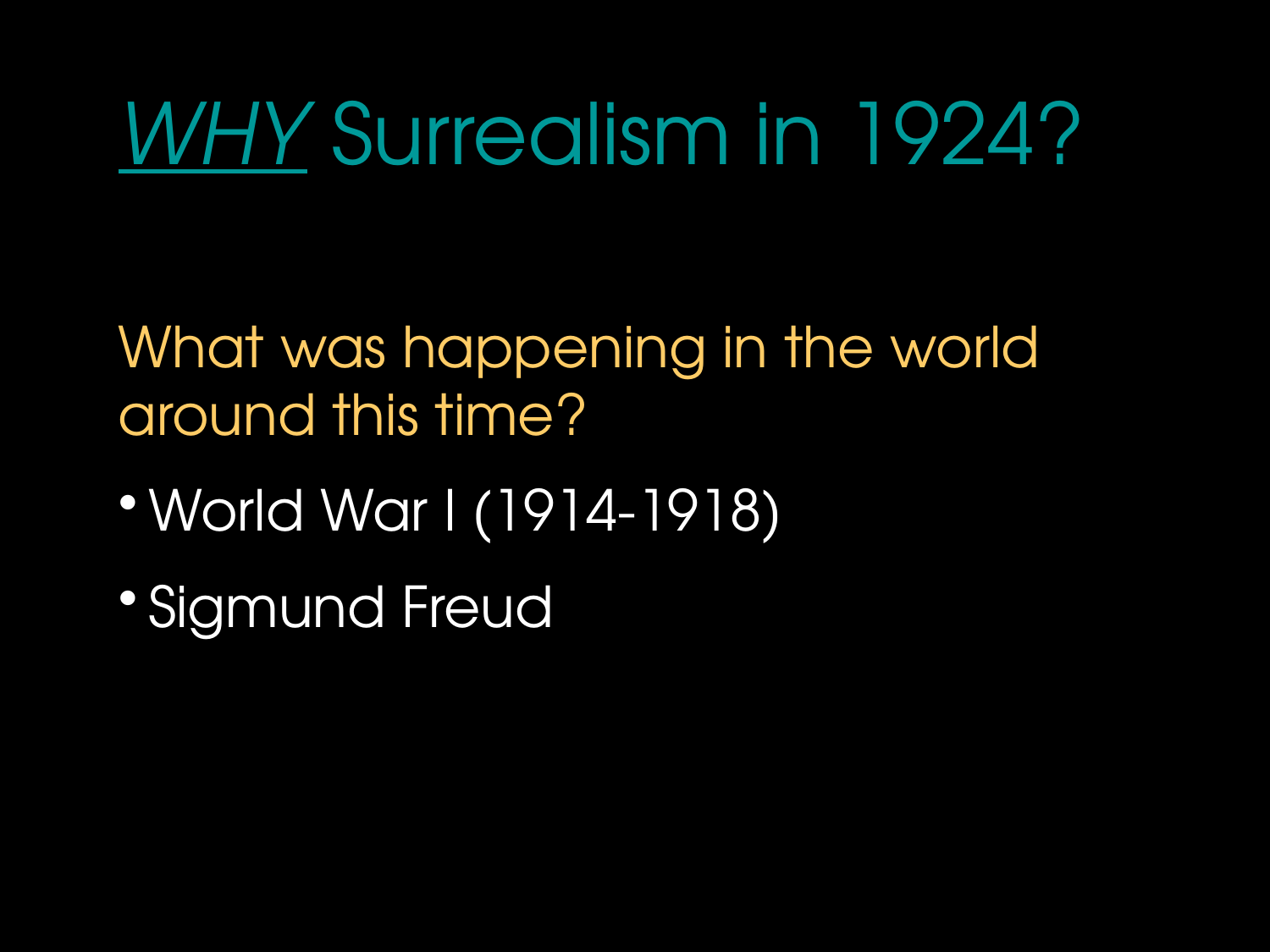

WHY Surrealism in 1924?
What was happening in the world around this time?
World War I (1914-1918)
Sigmund Freud